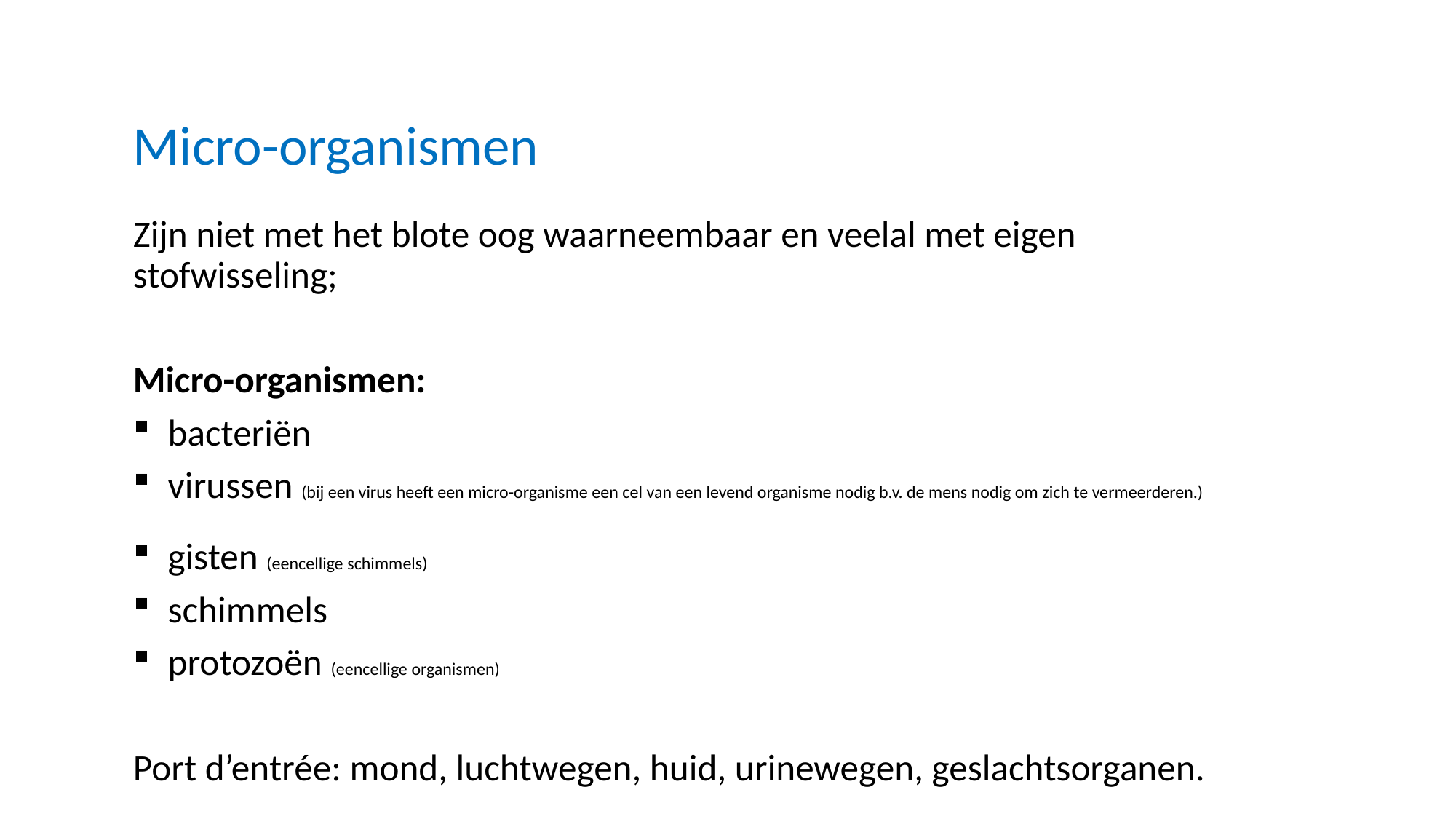

# Micro-organismen
Zijn niet met het blote oog waarneembaar en veelal met eigen stofwisseling;

Micro-organismen:
 bacteriën
 virussen (bij een virus heeft een micro-organisme een cel van een levend organisme nodig b.v. de mens nodig om zich te vermeerderen.)
 gisten (eencellige schimmels)
 schimmels
 protozoën (eencellige organismen)

Port d’entrée: mond, luchtwegen, huid, urinewegen, geslachtsorganen.